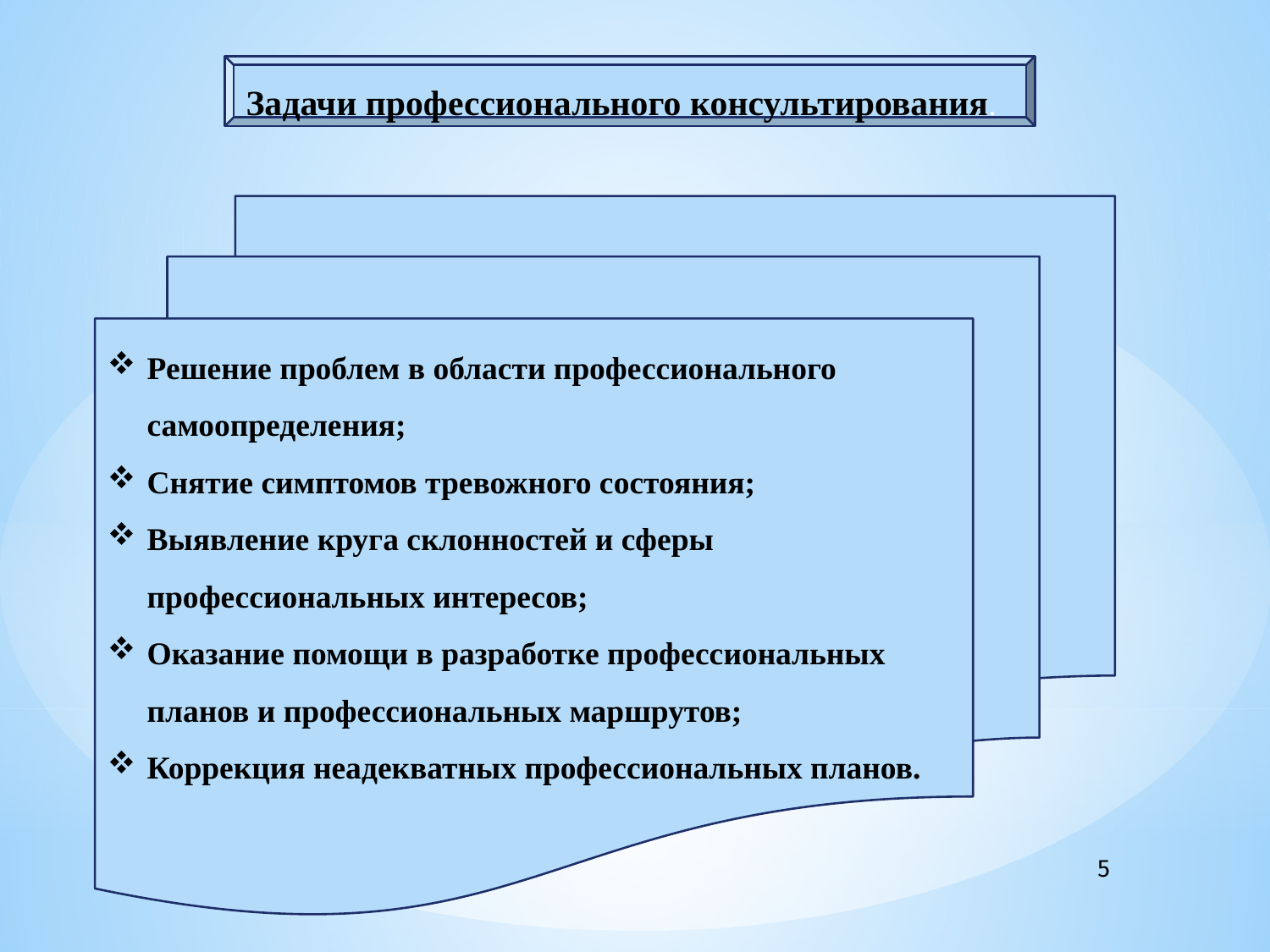

Задачи профессионального консультирования.

Решение проблем в области профессионального самоопределения;
Снятие симптомов тревожного состояния;
Выявление круга склонностей и сферы профессиональных интересов;
Оказание помощи в разработке профессиональных планов и профессиональных маршрутов;
Коррекция неадекватных профессиональных планов.

5